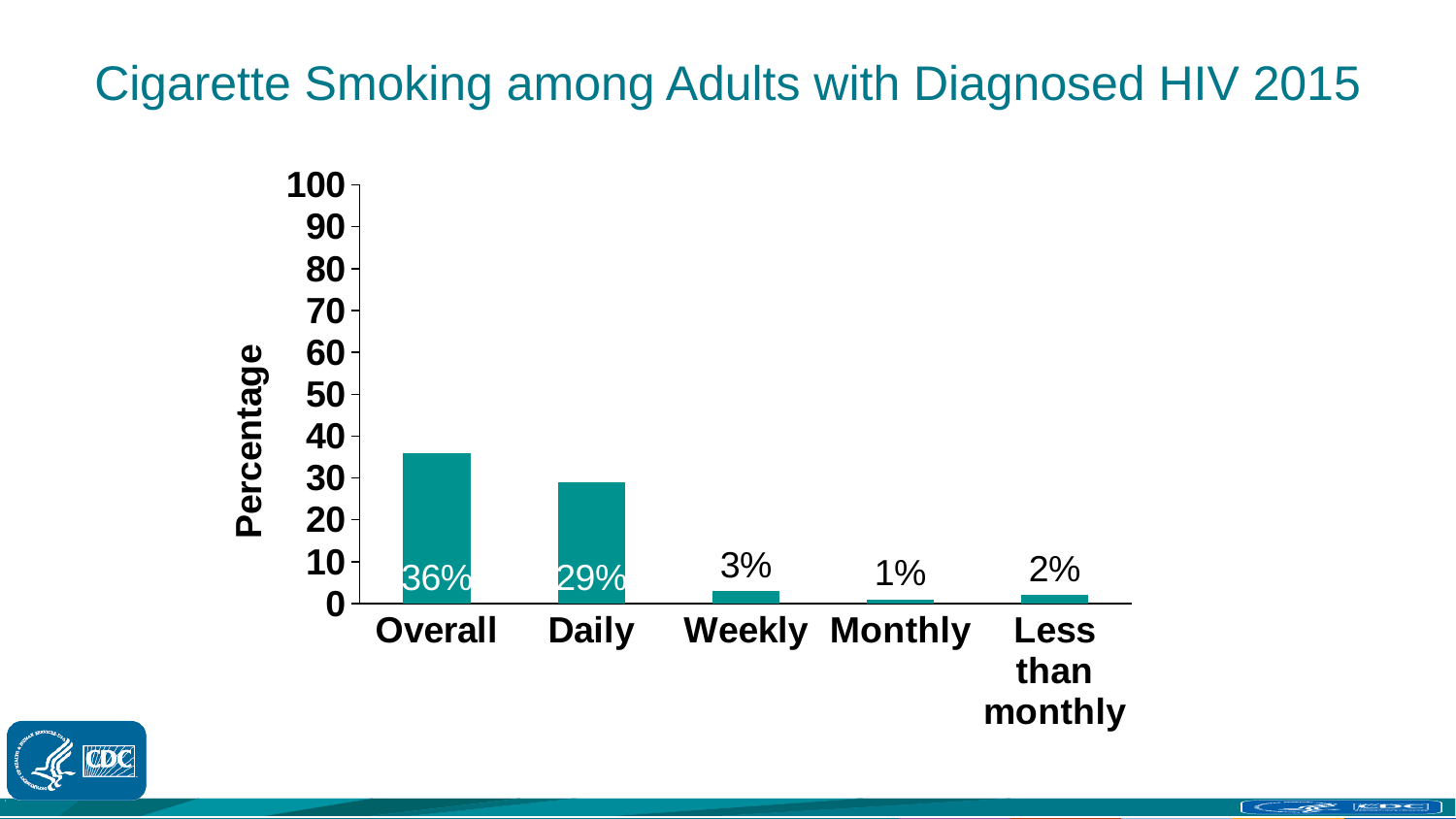

# Cigarette Smoking among Adults with Diagnosed HIV 2015

### Chart

| Category | Series 1 |
|---|---|
| Overall | 36.0 |
| Daily | 29.0 |
| Weekly | 3.0 |
| Monthly | 1.0 |
| Less than monthly | 2.0 |